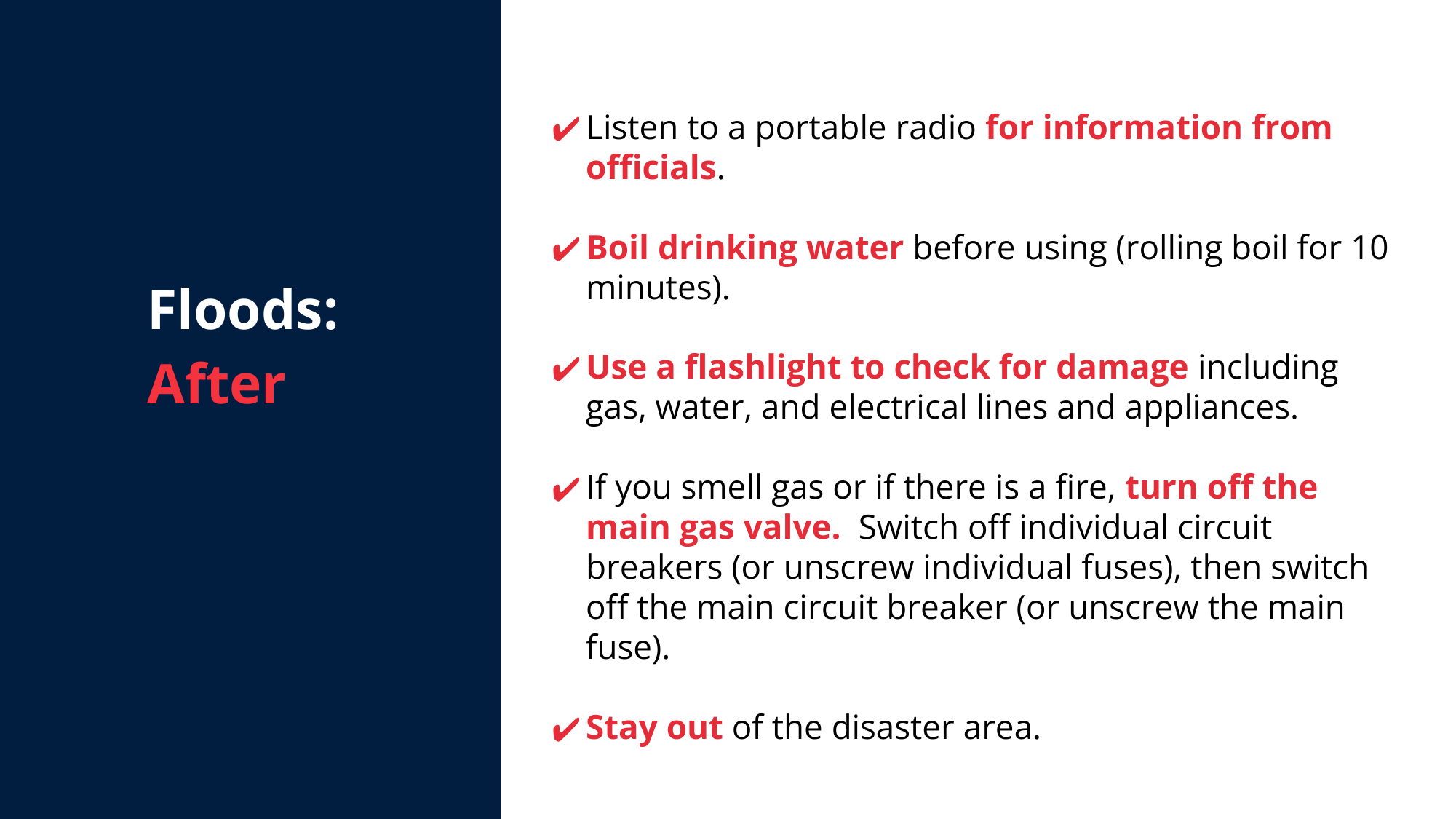

Floods:
After
Listen to a portable radio for information from officials.

Boil drinking water before using (rolling boil for 10 minutes).

Use a flashlight to check for damage including gas, water, and electrical lines and appliances.

If you smell gas or if there is a fire, turn off the main gas valve.  Switch off individual circuit breakers (or unscrew individual fuses), then switch off the main circuit breaker (or unscrew the main fuse).

Stay out of the disaster area.